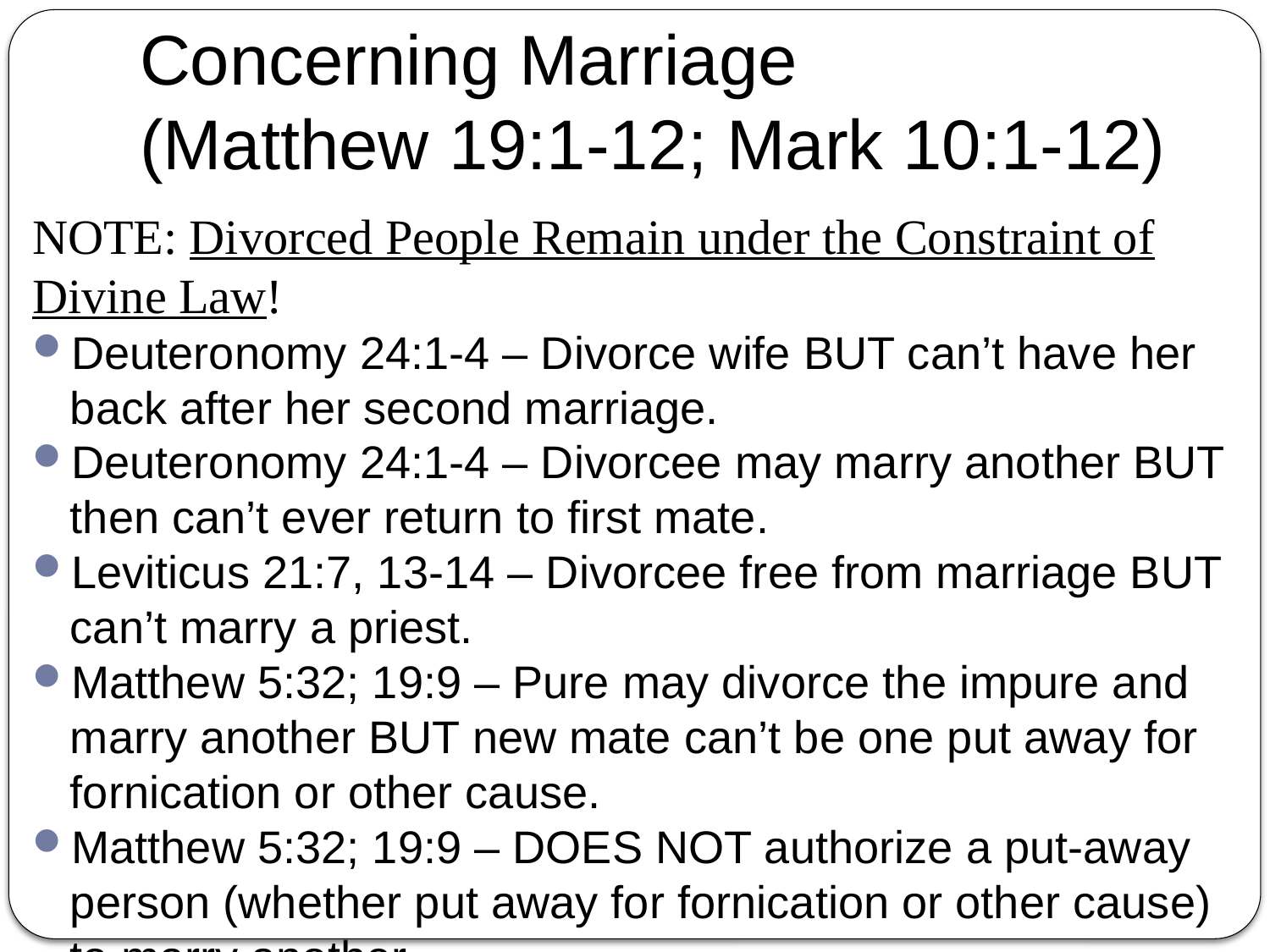

# Concerning Marriage (Matthew 19:1-12; Mark 10:1-12)
NOTE: Divorced People Remain under the Constraint of Divine Law!
Deuteronomy 24:1-4 – Divorce wife BUT can’t have her back after her second marriage.
Deuteronomy 24:1-4 – Divorcee may marry another BUT then can’t ever return to first mate.
Leviticus 21:7, 13-14 – Divorcee free from marriage BUT can’t marry a priest.
Matthew 5:32; 19:9 – Pure may divorce the impure and marry another BUT new mate can’t be one put away for fornication or other cause.
Matthew 5:32; 19:9 – DOES NOT authorize a put-away person (whether put away for fornication or other cause) to marry another.